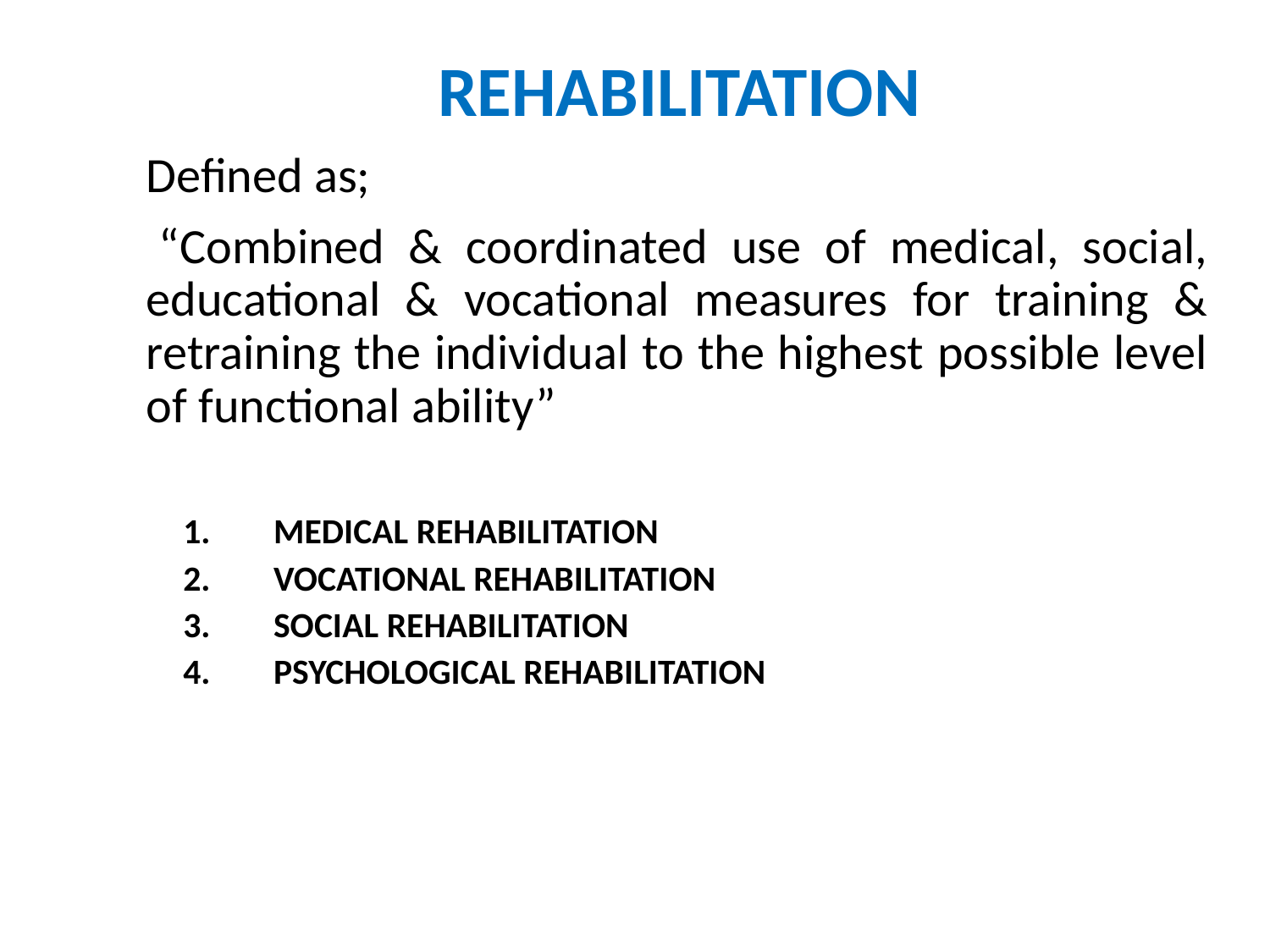

REHABILITATION
	Defined as;
 	“Combined & coordinated use of medical, social, educational & vocational measures for training & retraining the individual to the highest possible level of functional ability”

  MEDICAL REHABILITATION
  VOCATIONAL REHABILITATION
  SOCIAL REHABILITATION
  PSYCHOLOGICAL REHABILITATION